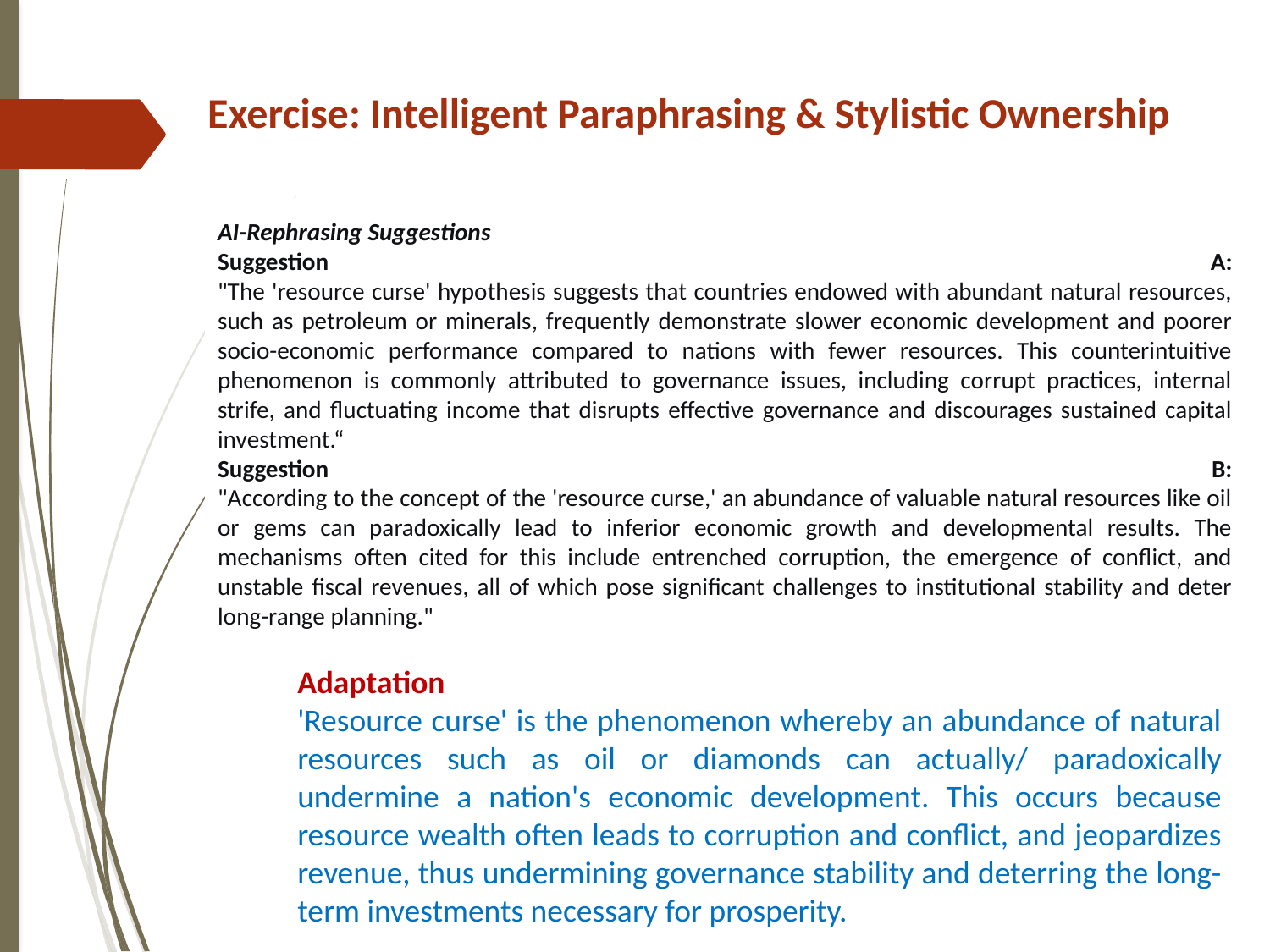

Exercise: Intelligent Paraphrasing & Stylistic Ownership

AI-Rephrasing Suggestions
Suggestion A:
"The 'resource curse' hypothesis suggests that countries endowed with abundant natural resources, such as petroleum or minerals, frequently demonstrate slower economic development and poorer socio-economic performance compared to nations with fewer resources. This counterintuitive phenomenon is commonly attributed to governance issues, including corrupt practices, internal strife, and fluctuating income that disrupts effective governance and discourages sustained capital investment.“
Suggestion B:
"According to the concept of the 'resource curse,' an abundance of valuable natural resources like oil or gems can paradoxically lead to inferior economic growth and developmental results. The mechanisms often cited for this include entrenched corruption, the emergence of conflict, and unstable fiscal revenues, all of which pose significant challenges to institutional stability and deter long-range planning."
Adaptation
'Resource curse' is the phenomenon whereby an abundance of natural resources such as oil or diamonds can actually/ paradoxically undermine a nation's economic development. This occurs because resource wealth often leads to corruption and conflict, and jeopardizes revenue, thus undermining governance stability and deterring the long-term investments necessary for prosperity.